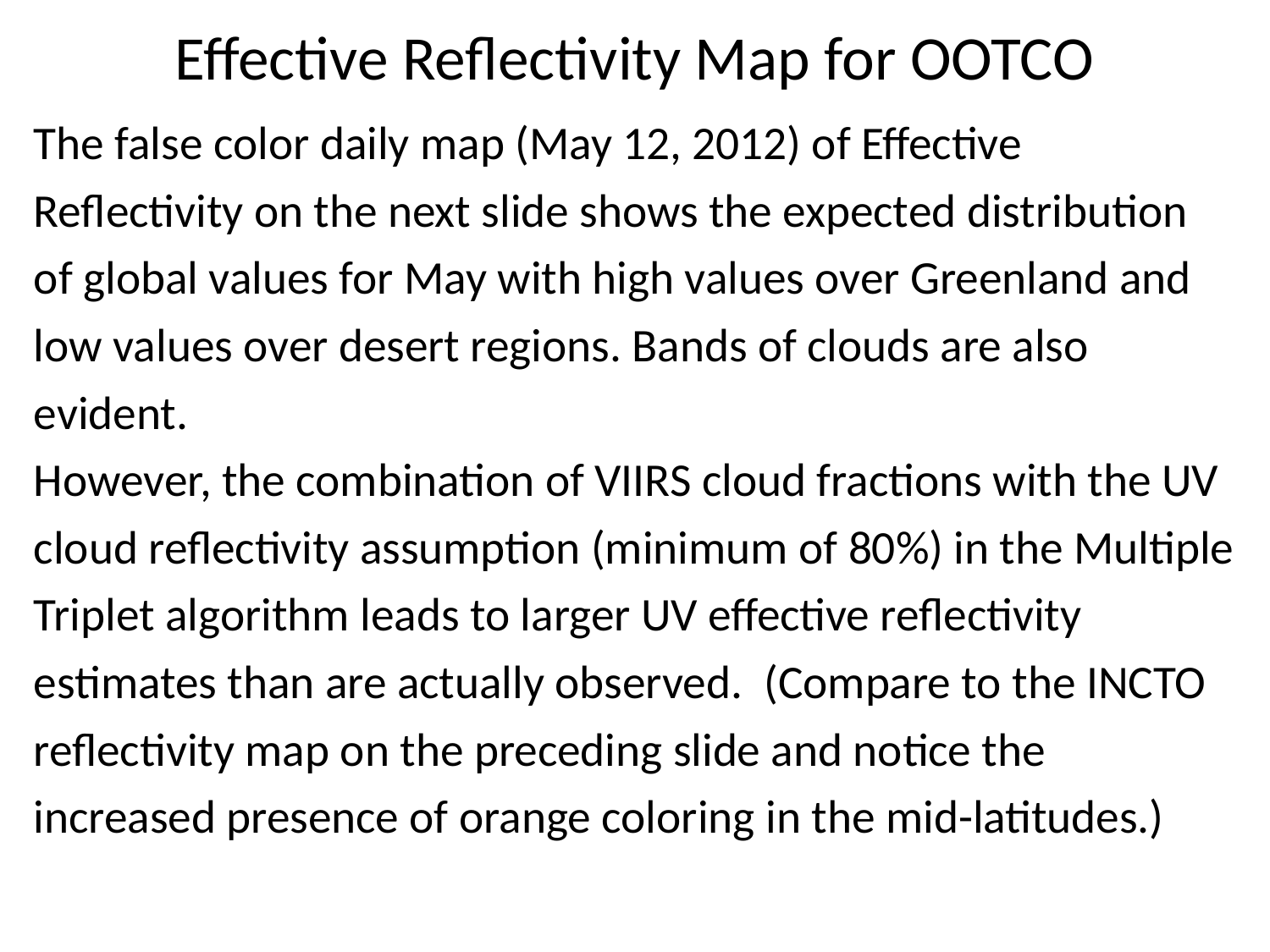

# Effective Reflectivity Map for OOTCO
The false color daily map (May 12, 2012) of Effective Reflectivity on the next slide shows the expected distribution of global values for May with high values over Greenland and low values over desert regions. Bands of clouds are also evident.
However, the combination of VIIRS cloud fractions with the UV cloud reflectivity assumption (minimum of 80%) in the Multiple Triplet algorithm leads to larger UV effective reflectivity estimates than are actually observed.  (Compare to the INCTO reflectivity map on the preceding slide and notice the increased presence of orange coloring in the mid-latitudes.)